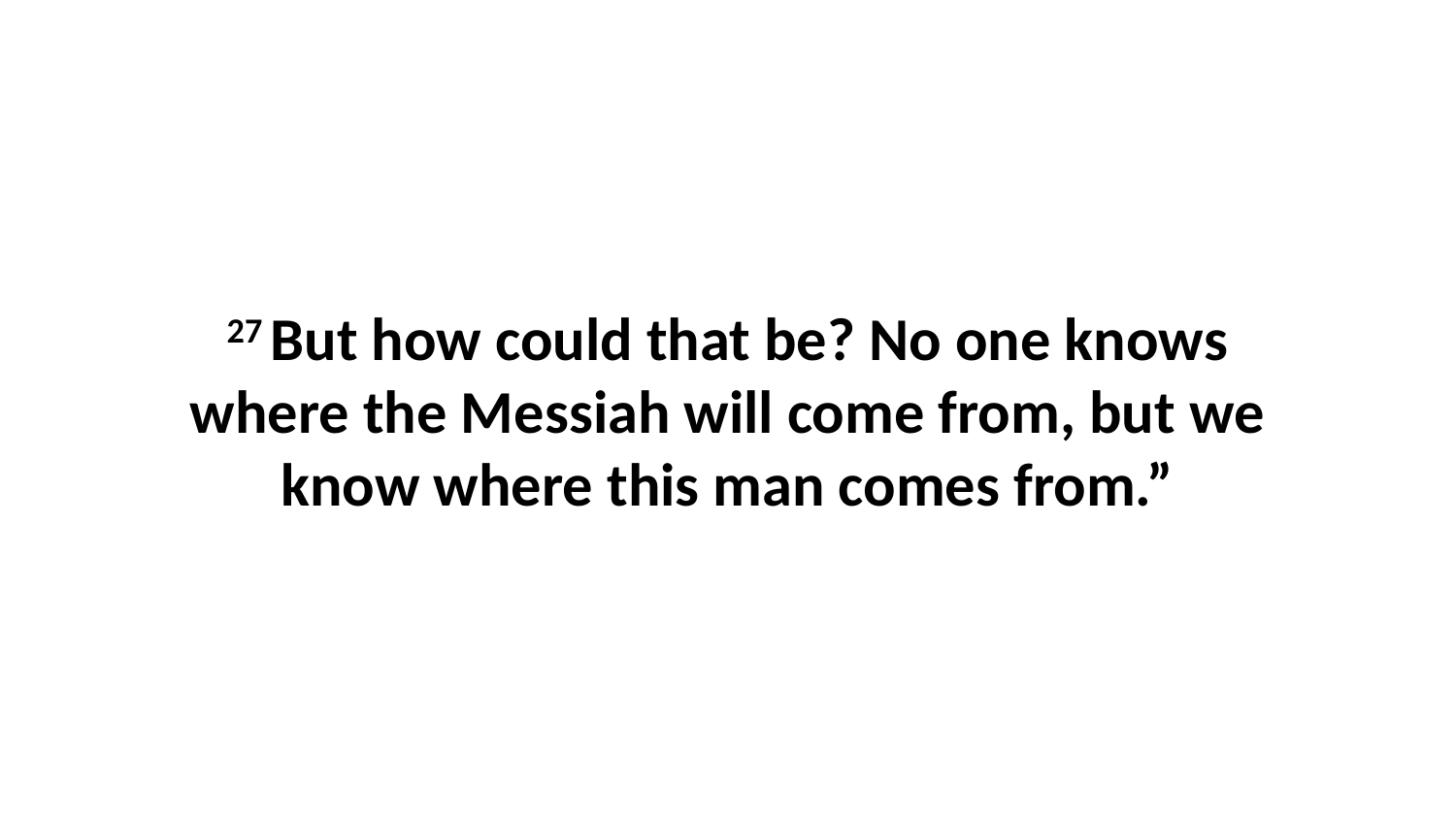

27 But how could that be? No one knows where the Messiah will come from, but we know where this man comes from.”